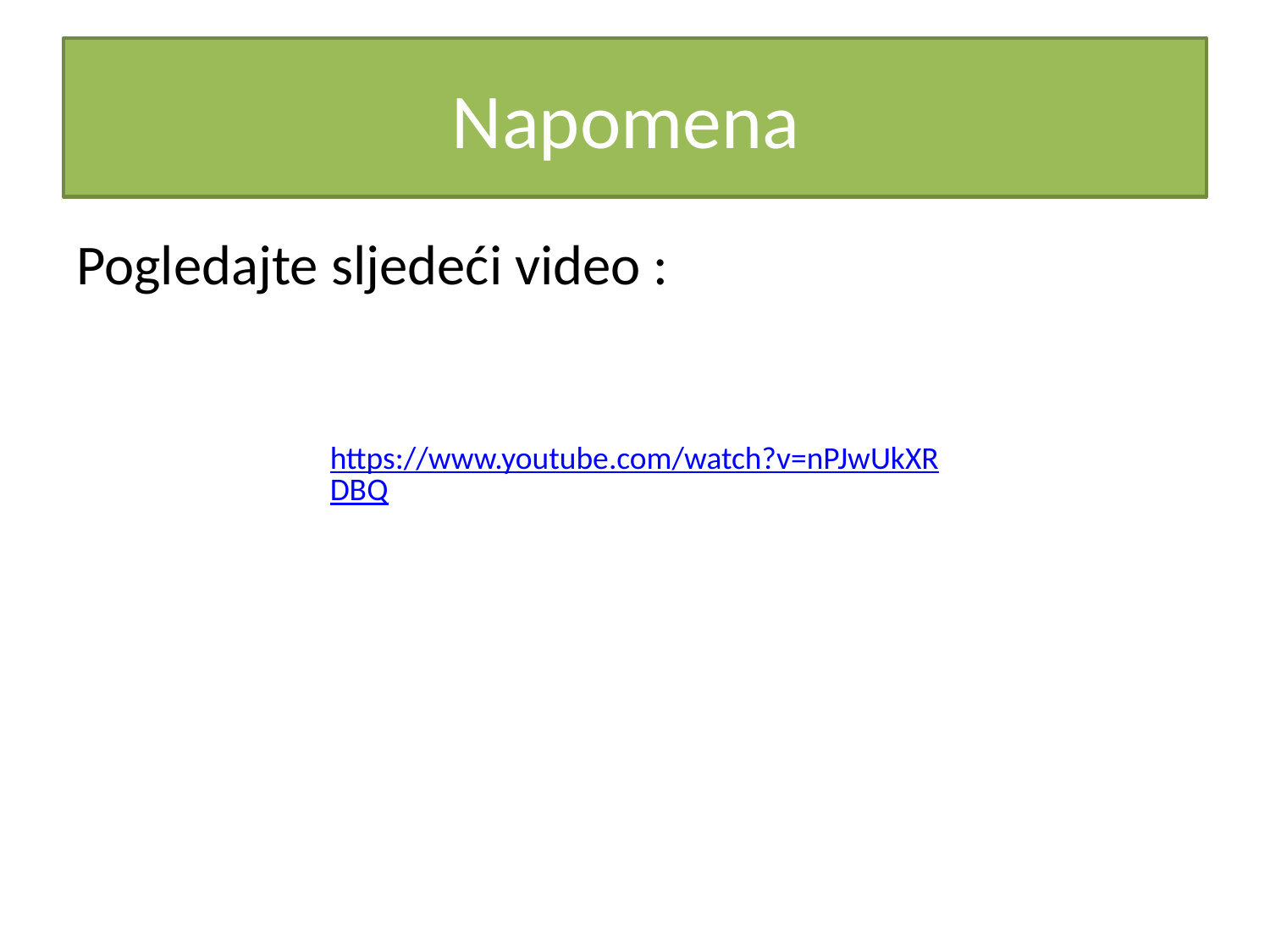

# Napomena
Pogledajte sljedeći video :
https://www.youtube.com/watch?v=nPJwUkXRDBQ